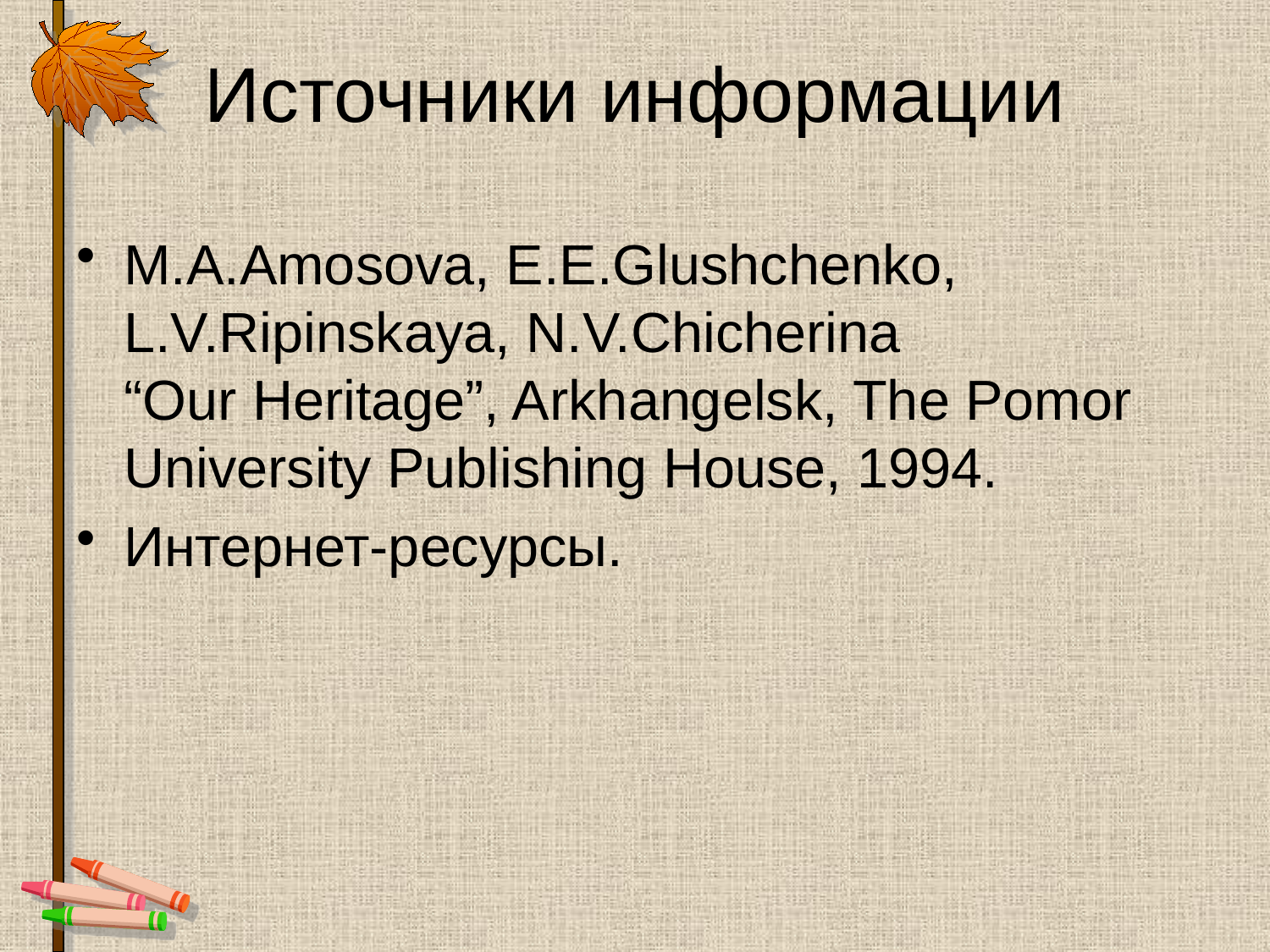

# Источники информации
M.A.Amosova, E.E.Glushchenko, L.V.Ripinskaya, N.V.Chicherina                “Our Heritage”, Arkhangelsk, The Pomor University Publishing House, 1994.
Интернет-ресурсы.